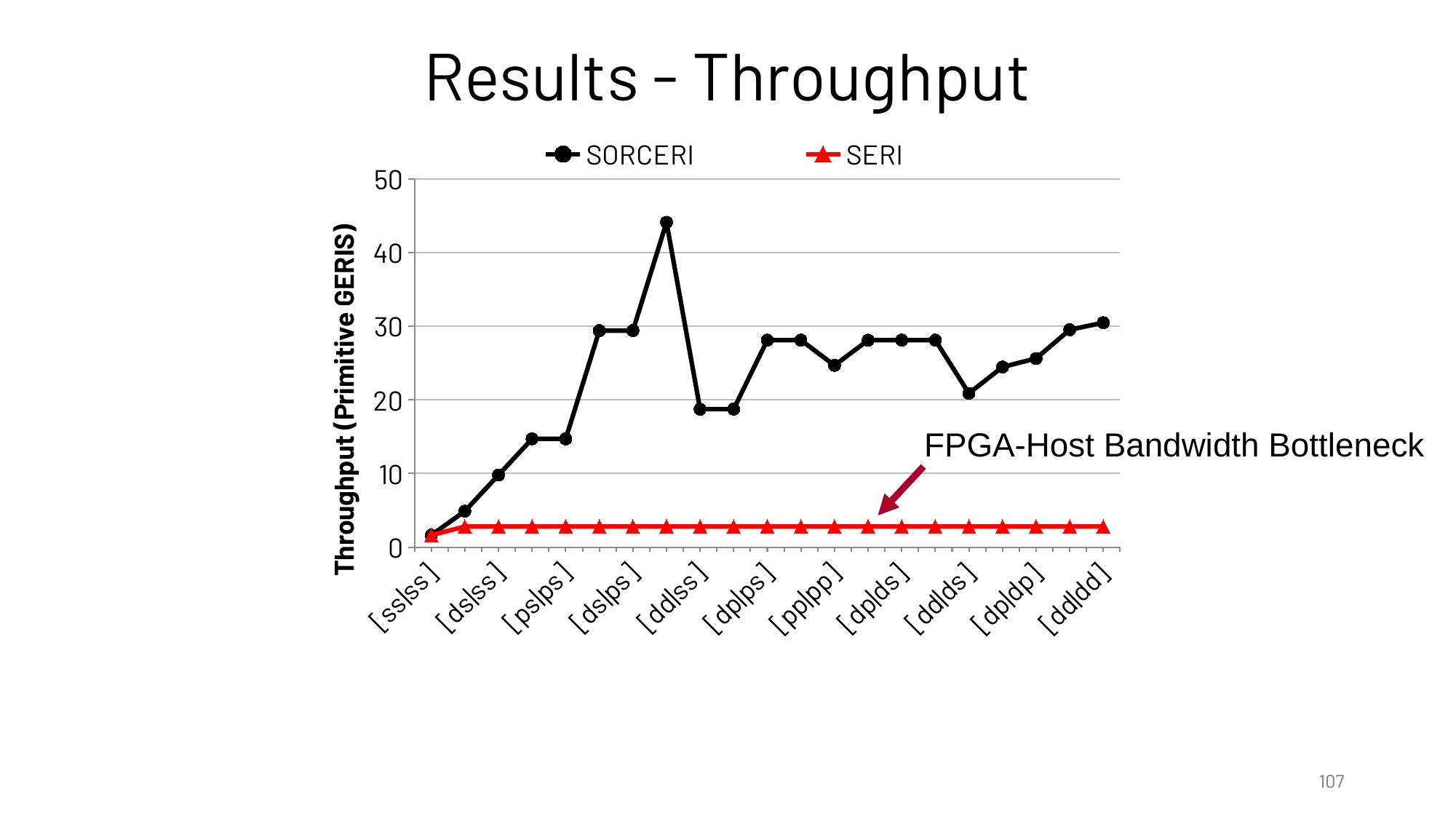

Results - Throughput

### Chart

| Category | SORCERI | SERI |
|---|---|---|
| [ss|ss] | 1.6337560273333336 | 1.6337560273333336 |
| [ps|ss] | 4.9013167939999995 | 2.8 |
| [ds|ss] | 9.802932271333333 | 2.8 |
| [pp|ss] | 14.704014927333331 | 2.8 |
| [ps|ps] | 14.703997640999999 | 2.8 |
| [dp|ss] | 29.409015962 | 2.8 |
| [ds|ps] | 29.408793964333334 | 2.8 |
| [pp|ps] | 44.111635117 | 2.8 |
| [dd|ss] | 18.72345232833333 | 2.8 |
| [ds|ds] | 18.743865448666668 | 2.8 |
| [dp|ps] | 28.10895005433333 | 2.8 |
| [ds|pp] | 28.116315106666665 | 2.8 |
| [pp|pp] | 24.687074438333337 | 2.8 |
| [dd|ps] | 28.105412337999997 | 2.8 |
| [dp|ds] | 28.114567984666664 | 2.8 |
| [dp|pp] | 28.117677794333332 | 2.8 |
| [dd|ds] | 20.88535505333333 | 2.8 |
| [dd|pp] | 24.464491522666666 | 2.8 |
| [dp|dp] | 25.627955454 | 2.8 |
| [dd|dp] | 29.524465169666666 | 2.8 |
| [dd|dd] | 30.478601224333328 | 2.8 |
FPGA-Host Bandwidth Bottleneck
107